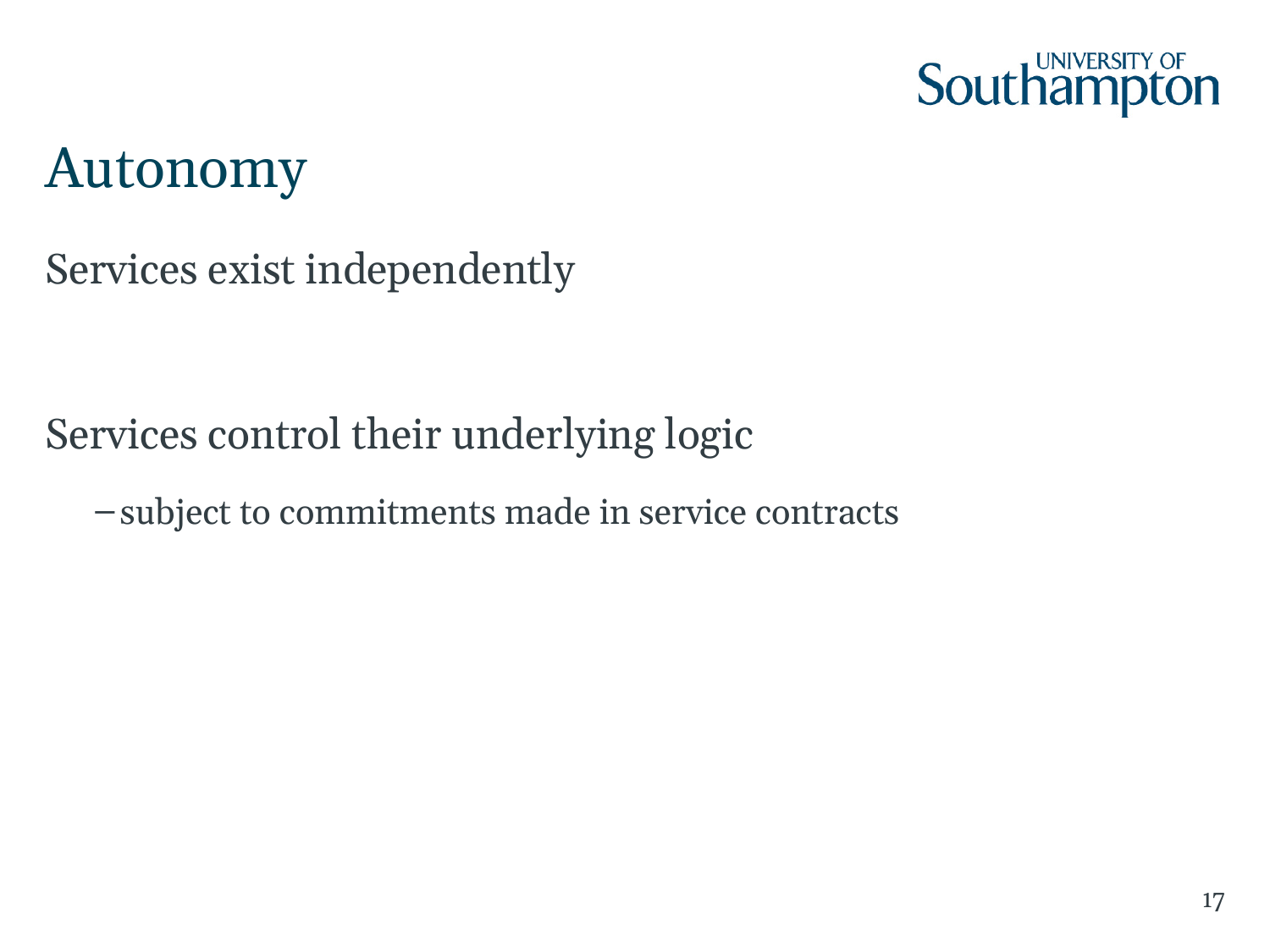

# Autonomy
Services exist independently

Services control their underlying logic
subject to commitments made in service contracts
17